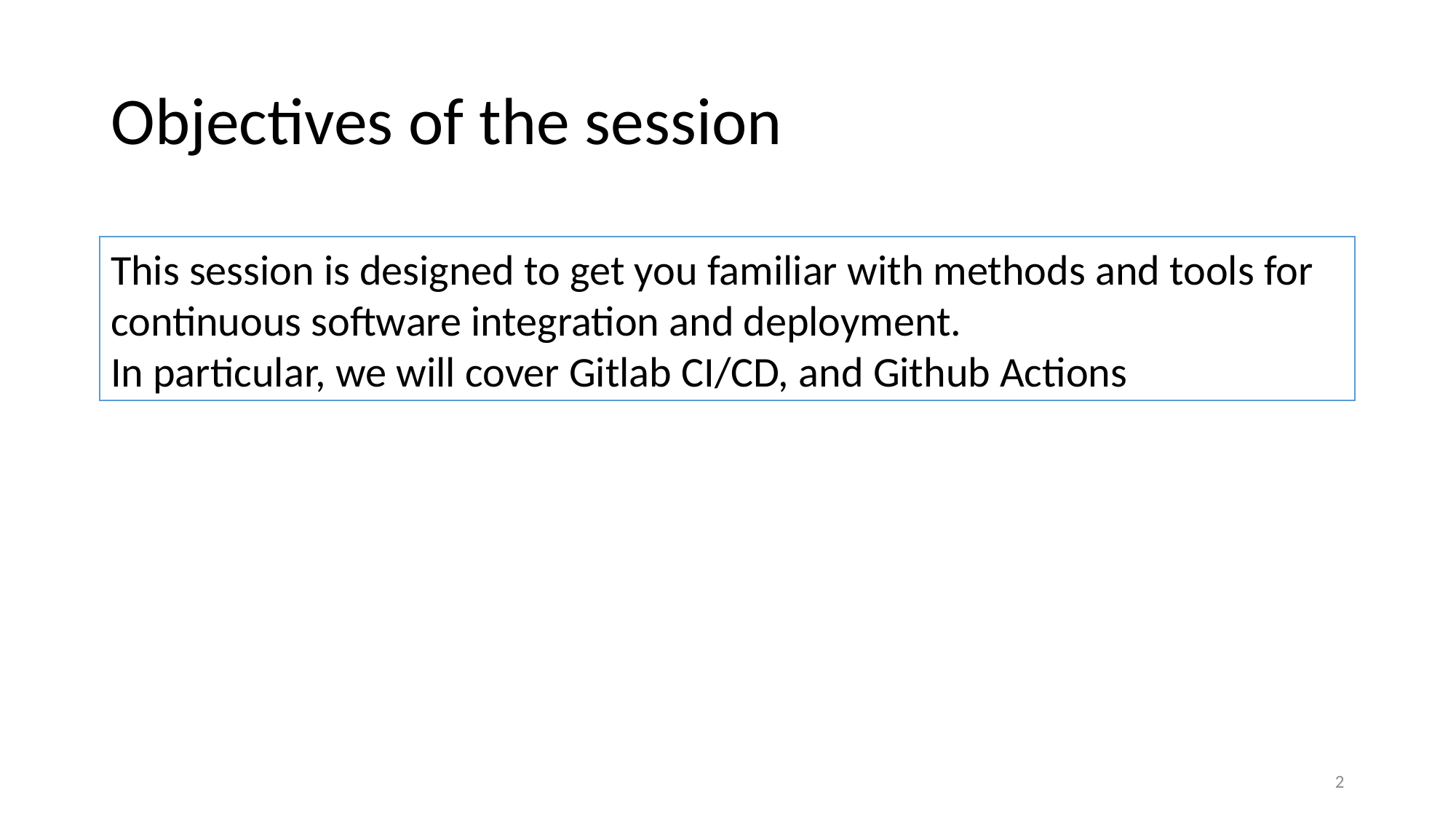

# Objectives of the session
This session is designed to get you familiar with methods and tools for continuous software integration and deployment.
In particular, we will cover Gitlab CI/CD, and Github Actions
2